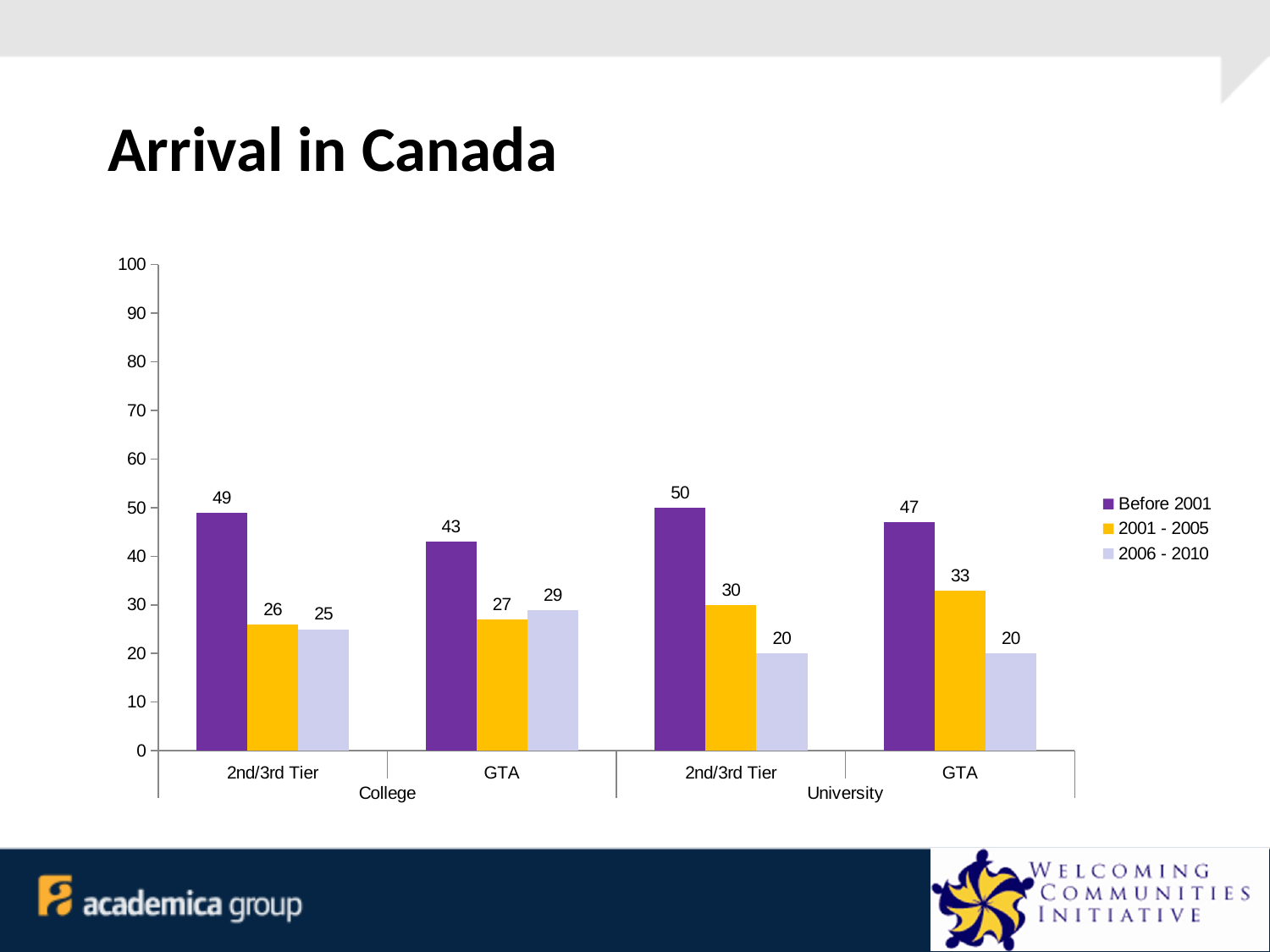

# Arrival in Canada

### Chart

| Category | Before 2001 | 2001 - 2005 | 2006 - 2010 |
|---|---|---|---|
| 2nd/3rd Tier | 49.0 | 26.0 | 25.0 |
| GTA | 43.0 | 27.0 | 29.0 |
| 2nd/3rd Tier | 50.0 | 30.0 | 20.0 |
| GTA | 47.0 | 33.0 | 20.0 |